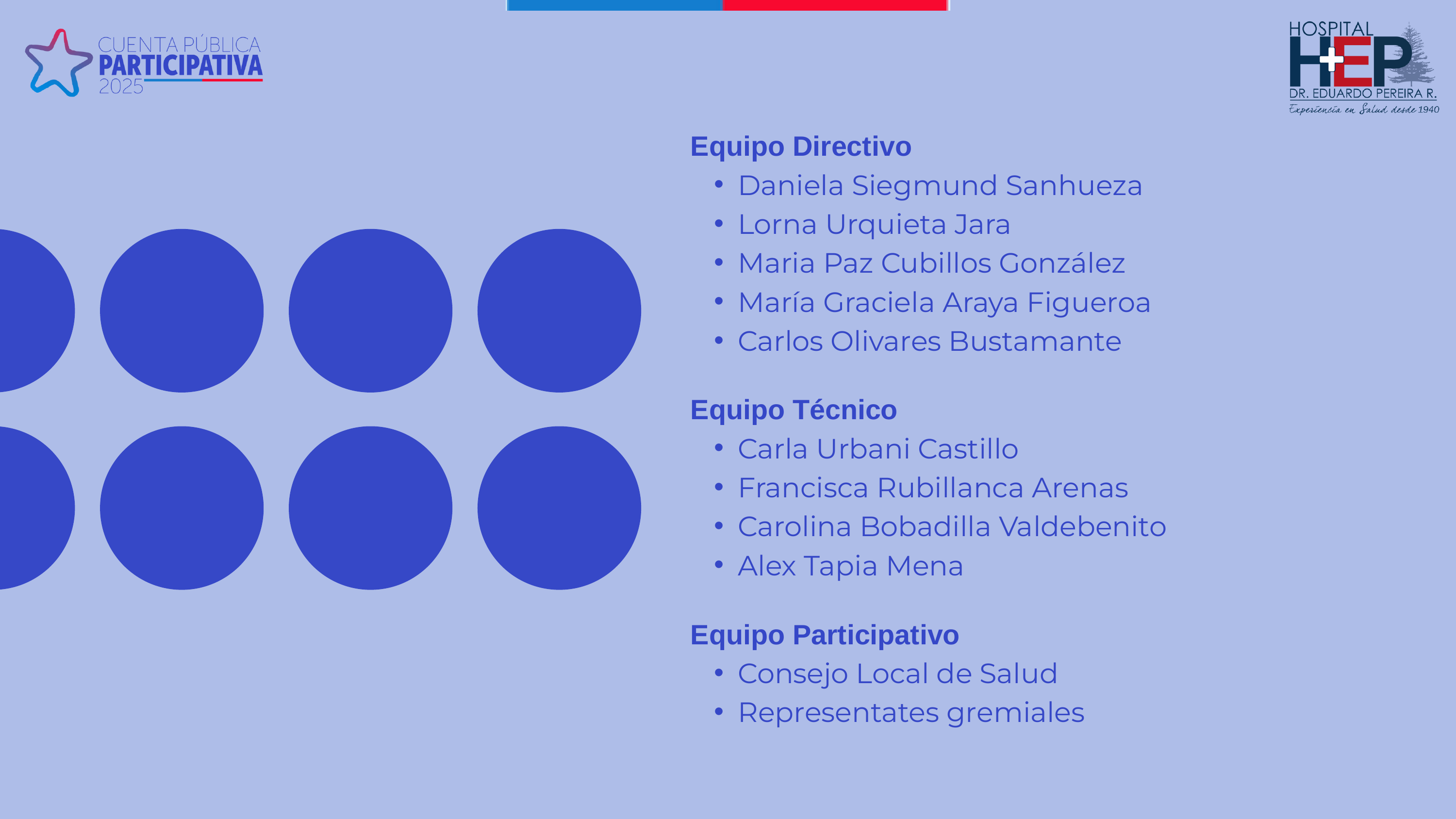

Equipo Directivo
Daniela Siegmund Sanhueza
Lorna Urquieta Jara
Maria Paz Cubillos González
María Graciela Araya Figueroa
Carlos Olivares Bustamante

Equipo Técnico
Carla Urbani Castillo
Francisca Rubillanca Arenas
Carolina Bobadilla Valdebenito
Alex Tapia Mena

Equipo Participativo
Consejo Local de Salud
Representates gremiales